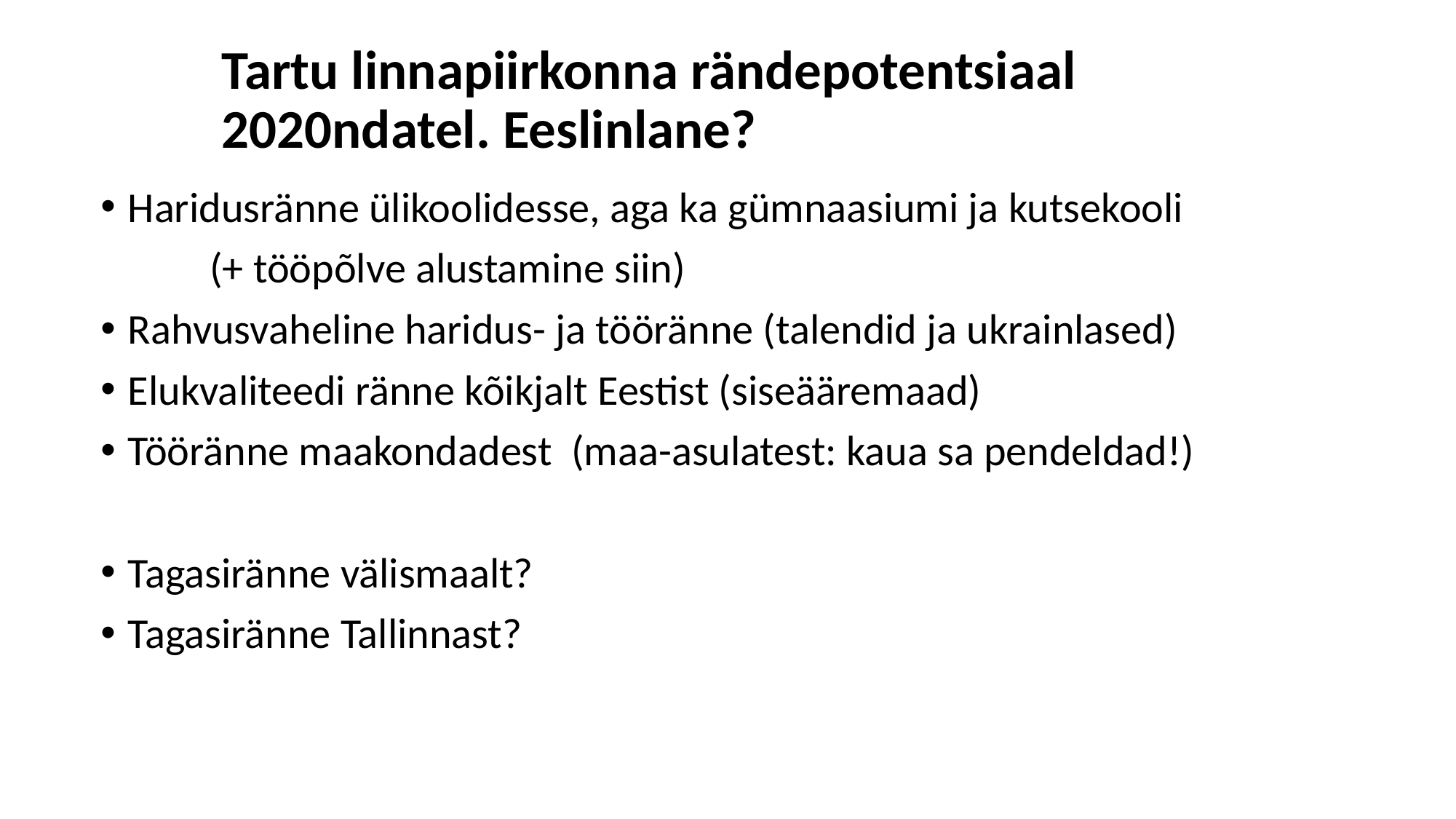

# Tartu linnapiirkonna rändepotentsiaal 2020ndatel. Eeslinlane?
Haridusränne ülikoolidesse, aga ka gümnaasiumi ja kutsekooli
	(+ tööpõlve alustamine siin)
Rahvusvaheline haridus- ja tööränne (talendid ja ukrainlased)
Elukvaliteedi ränne kõikjalt Eestist (siseääremaad)
Tööränne maakondadest  (maa-asulatest: kaua sa pendeldad!)

Tagasiränne välismaalt?
Tagasiränne Tallinnast?